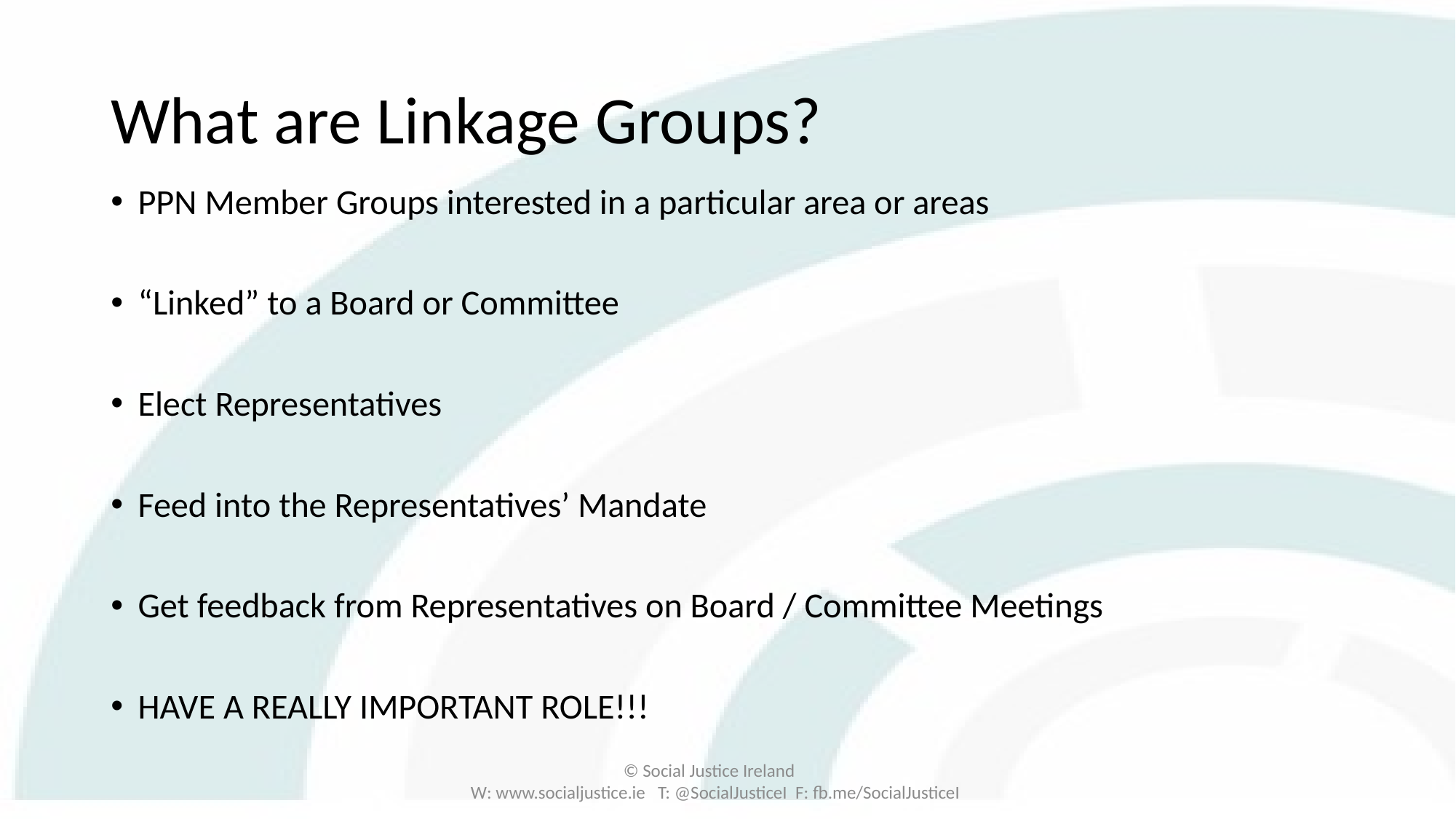

# What are Linkage Groups?
PPN Member Groups interested in a particular area or areas

“Linked” to a Board or Committee

Elect Representatives

Feed into the Representatives’ Mandate

Get feedback from Representatives on Board / Committee Meetings

HAVE A REALLY IMPORTANT ROLE!!!

© Social Justice Ireland
W: www.socialjustice.ie   T: @SocialJusticeI  F: fb.me/SocialJusticeI